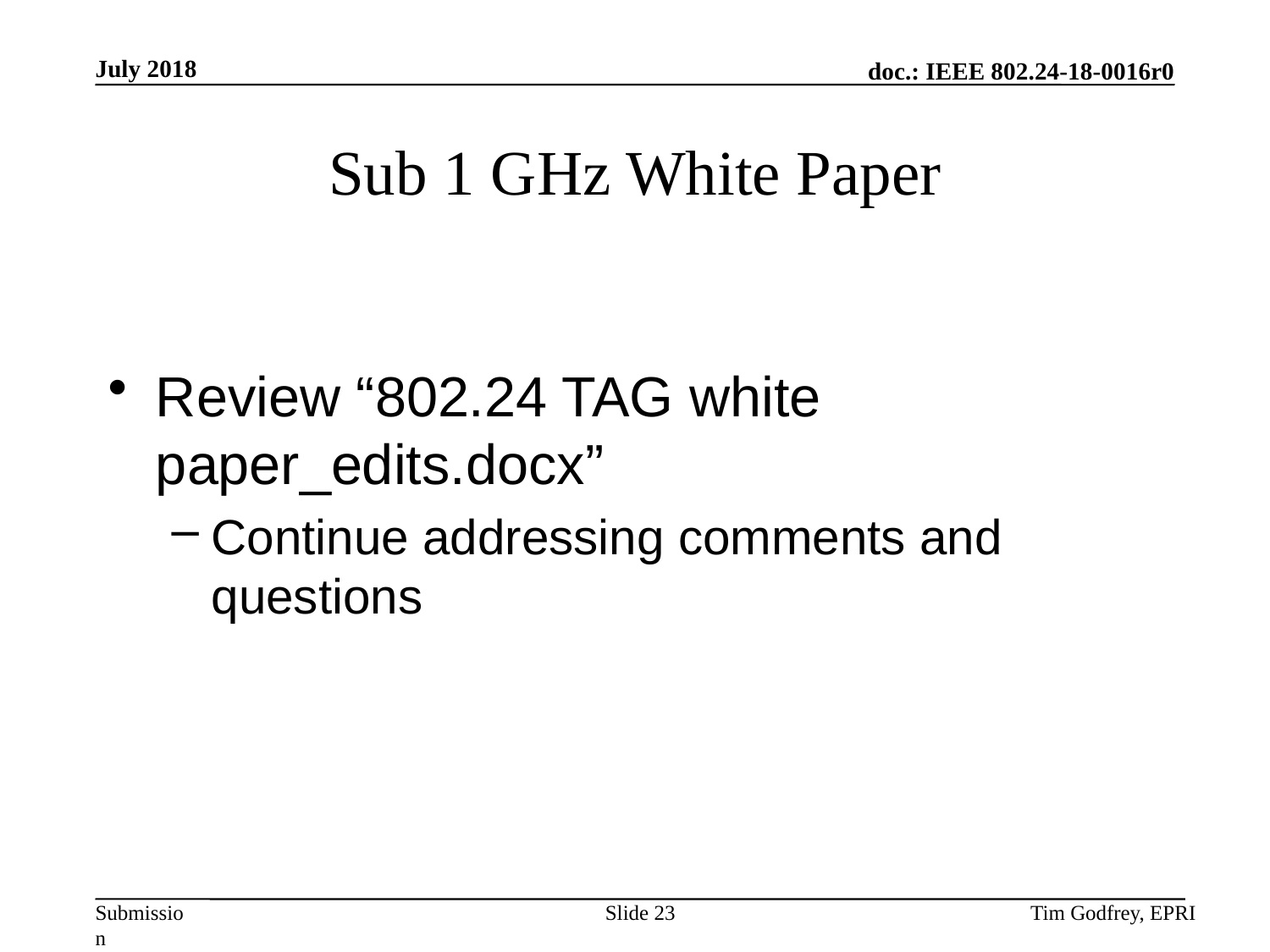

# Sub 1 GHz White Paper

Review “802.24 TAG white paper_edits.docx”
Continue addressing comments and questions
Slide 23
Tim Godfrey, EPRI